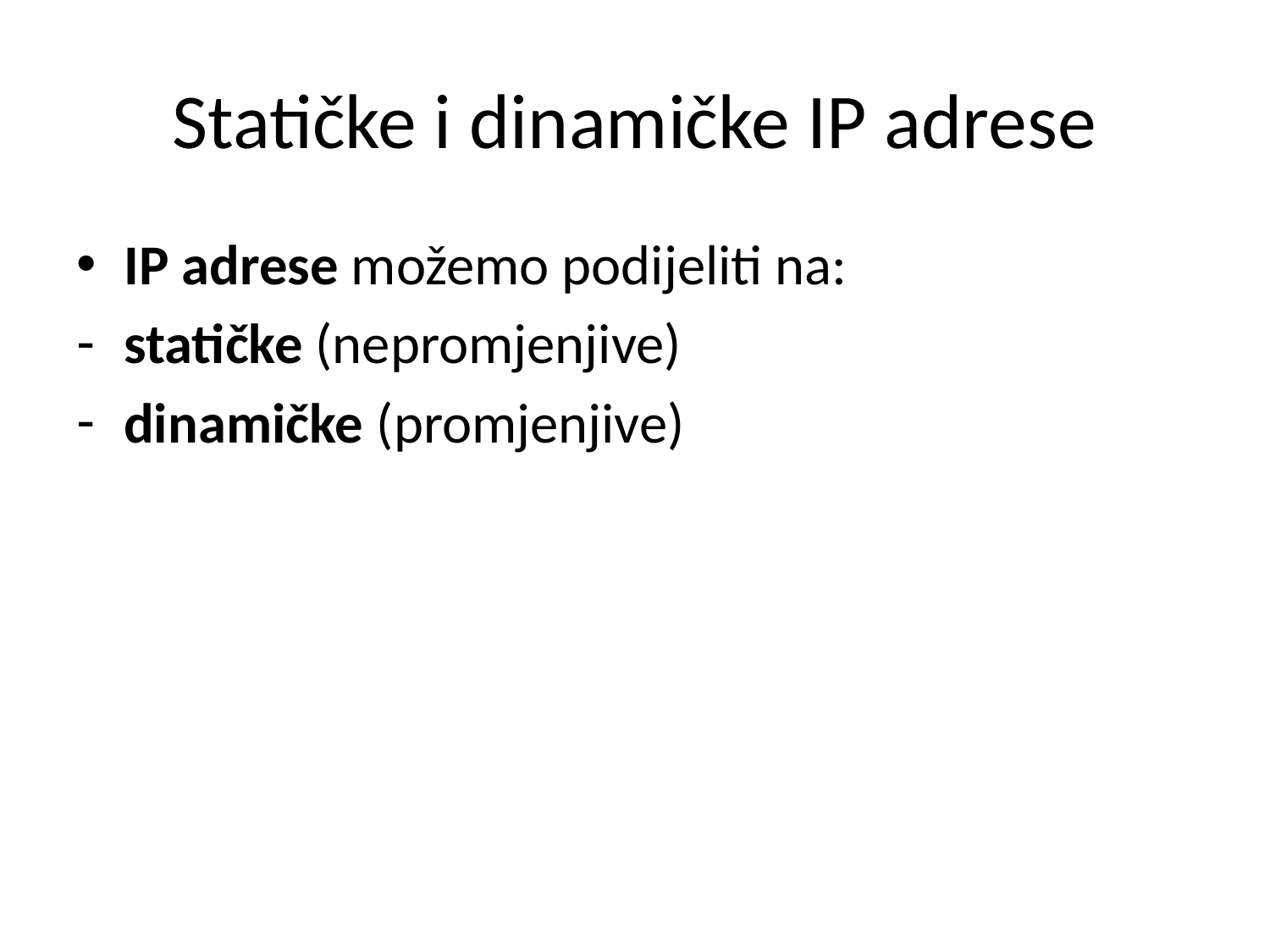

# Statičke i dinamičke IP adrese
IP adrese možemo podijeliti na:
statičke (nepromjenjive)
dinamičke (promjenjive)